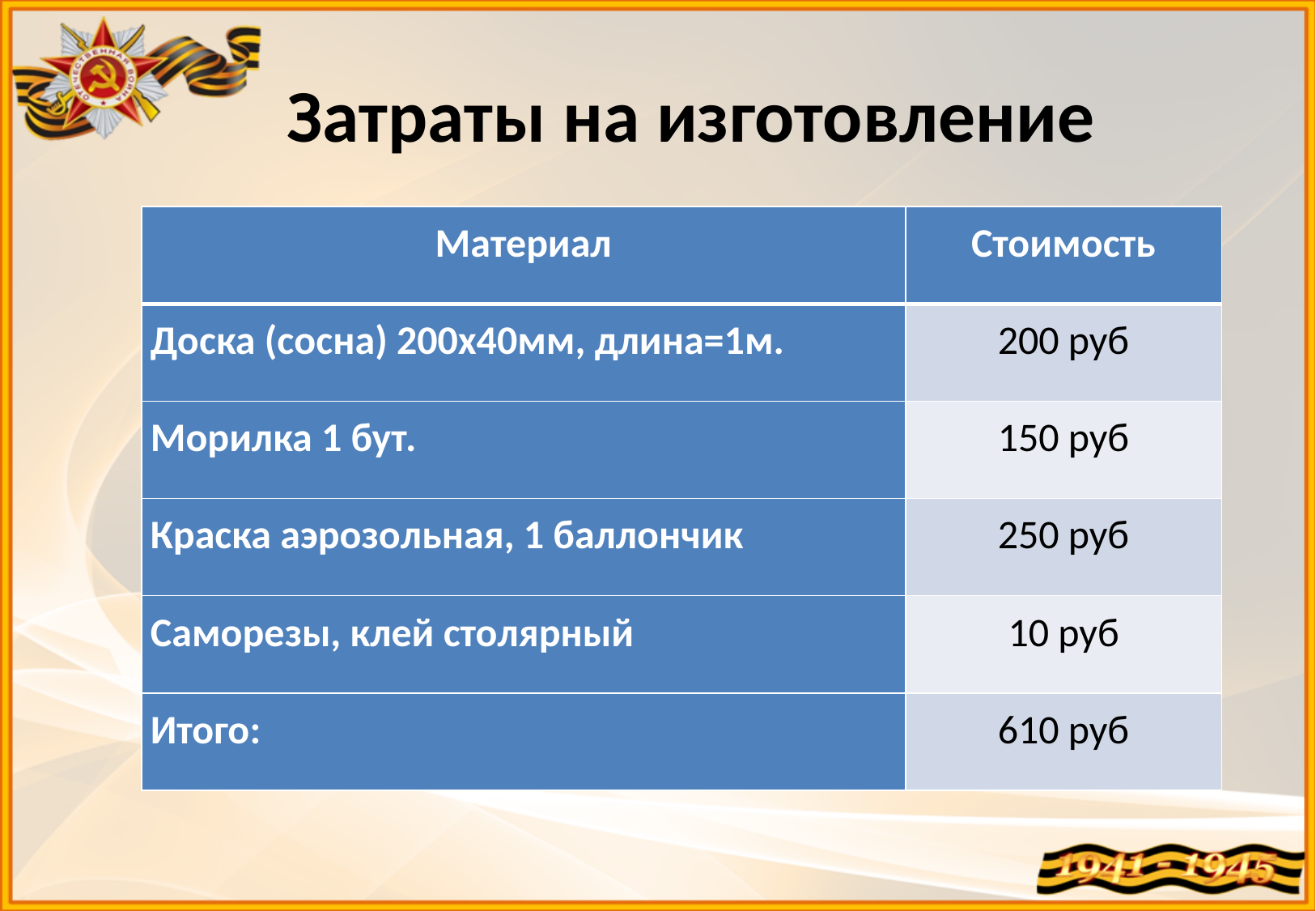

# Затраты на изготовление
| Материал | Стоимость |
| --- | --- |
| Доска (сосна) 200х40мм, длина=1м. | 200 руб |
| Морилка 1 бут. | 150 руб |
| Краска аэрозольная, 1 баллончик | 250 руб |
| Саморезы, клей столярный | 10 руб |
| Итого: | 610 руб |